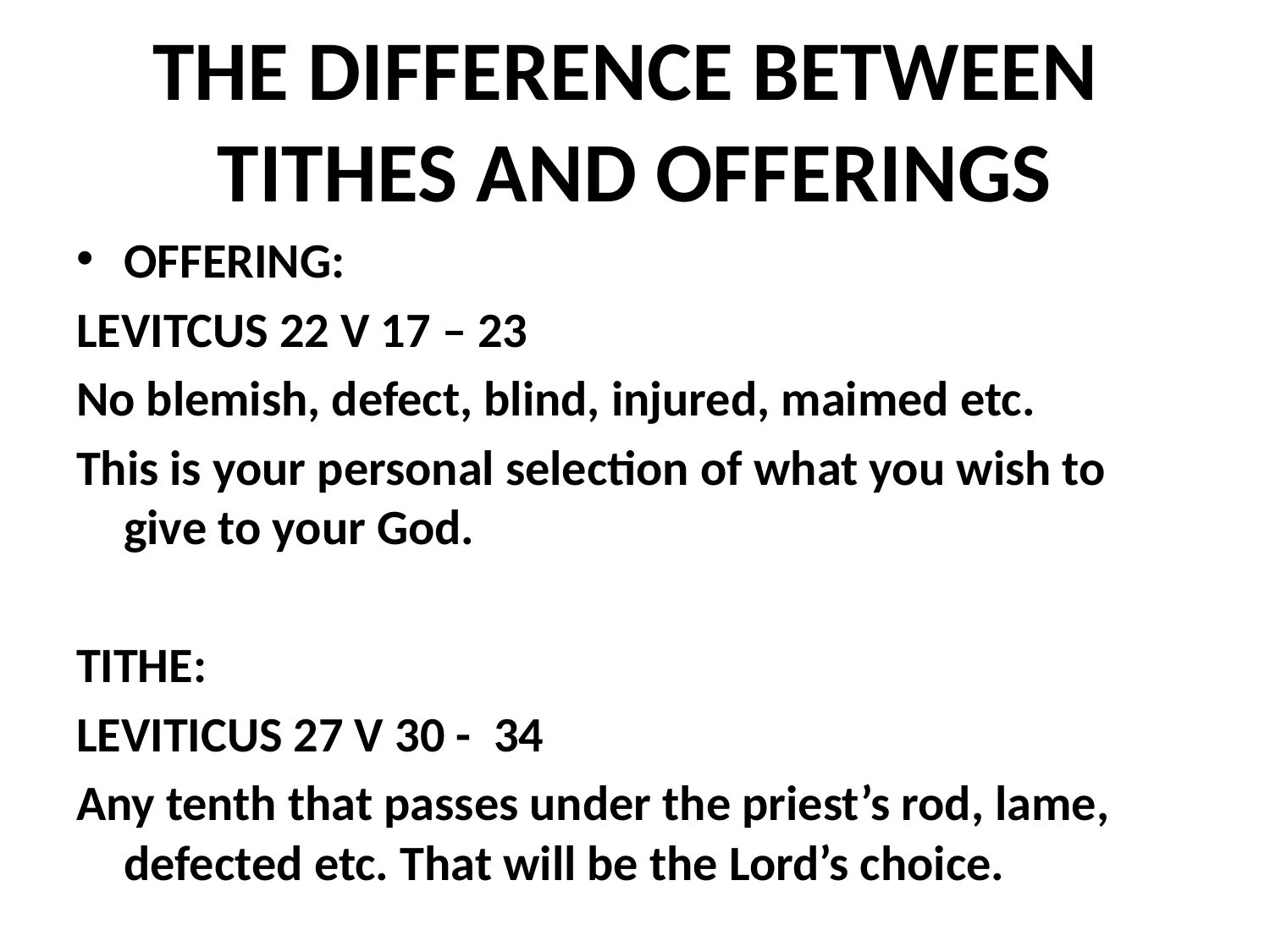

# THE DIFFERENCE BETWEEN  TITHES AND OFFERINGS
OFFERING:
LEVITCUS 22 V 17 – 23
No blemish, defect, blind, injured, maimed etc.
This is your personal selection of what you wish to give to your God.

TITHE:
LEVITICUS 27 V 30 -  34
Any tenth that passes under the priest’s rod, lame, defected etc. That will be the Lord’s choice.